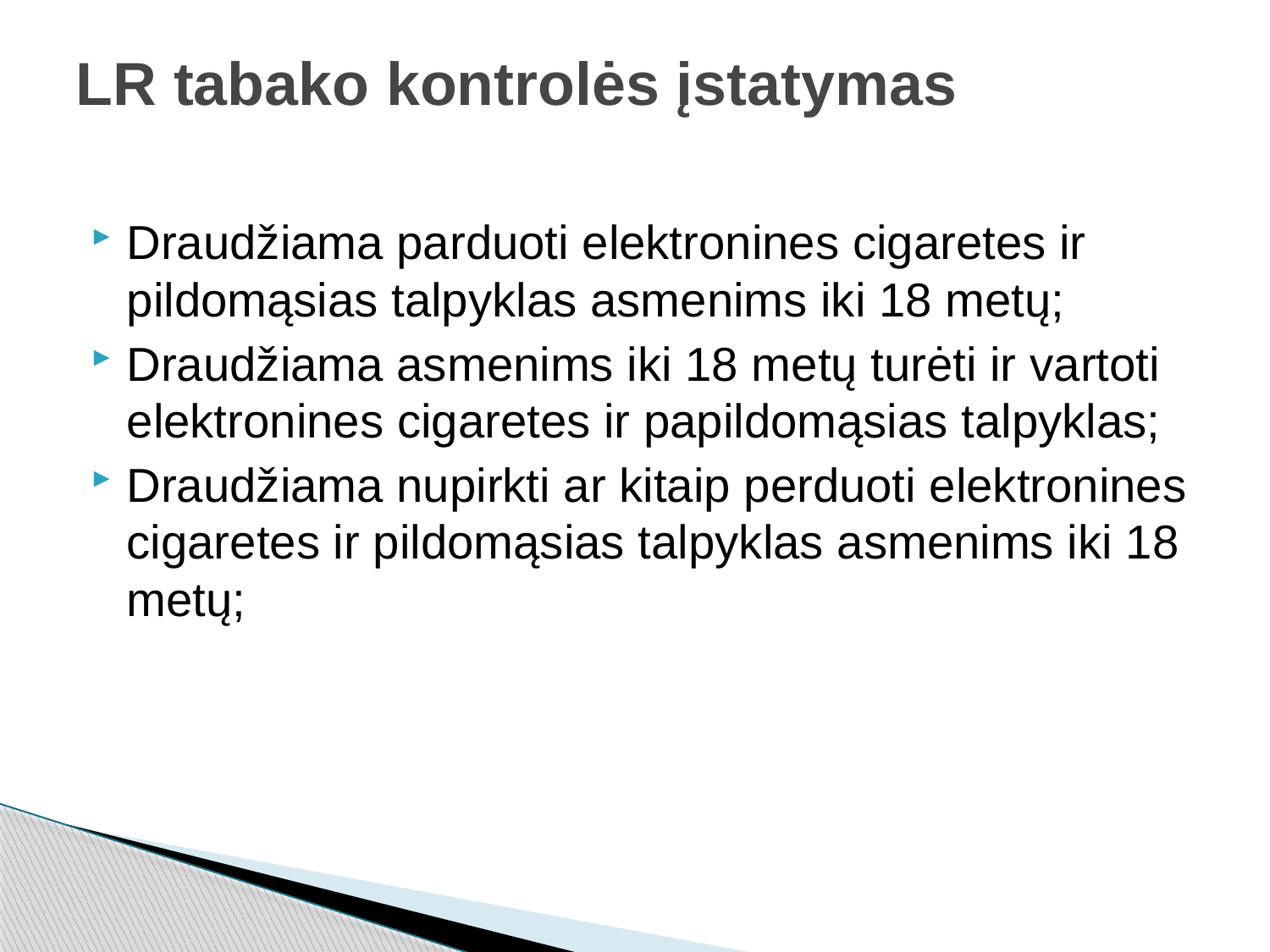

# LR tabako kontrolės įstatymas
Draudžiama parduoti elektronines cigaretes ir pildomąsias talpyklas asmenims iki 18 metų;
Draudžiama asmenims iki 18 metų turėti ir vartoti elektronines cigaretes ir papildomąsias talpyklas;
Draudžiama nupirkti ar kitaip perduoti elektronines cigaretes ir pildomąsias talpyklas asmenims iki 18 metų;